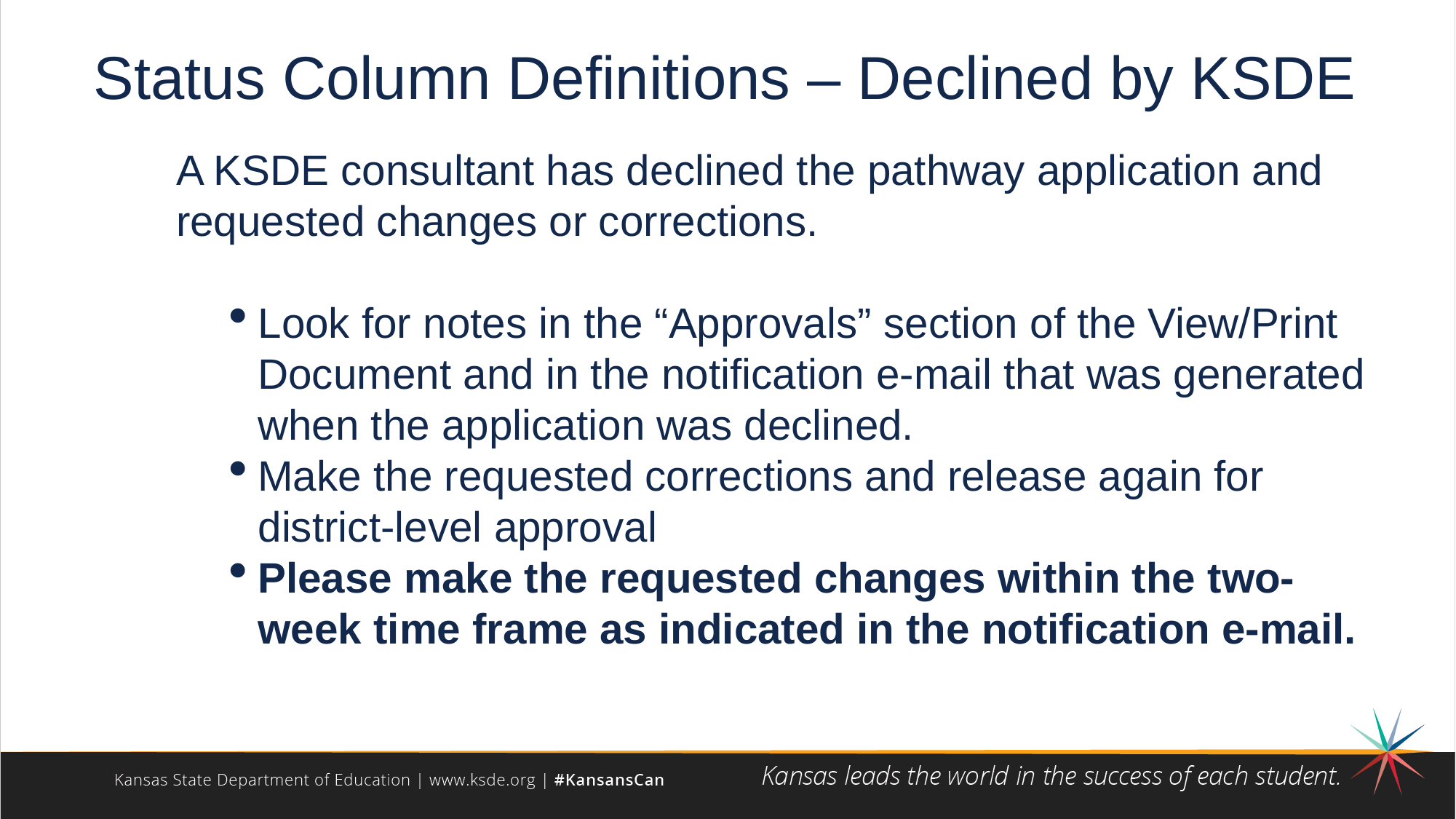

Status Column Definitions – Declined by KSDE
A KSDE consultant has declined the pathway application and requested changes or corrections.

Look for notes in the “Approvals” section of the View/Print Document and in the notification e-mail that was generated when the application was declined.
Make the requested corrections and release again for district-level approval
Please make the requested changes within the two-week time frame as indicated in the notification e-mail.